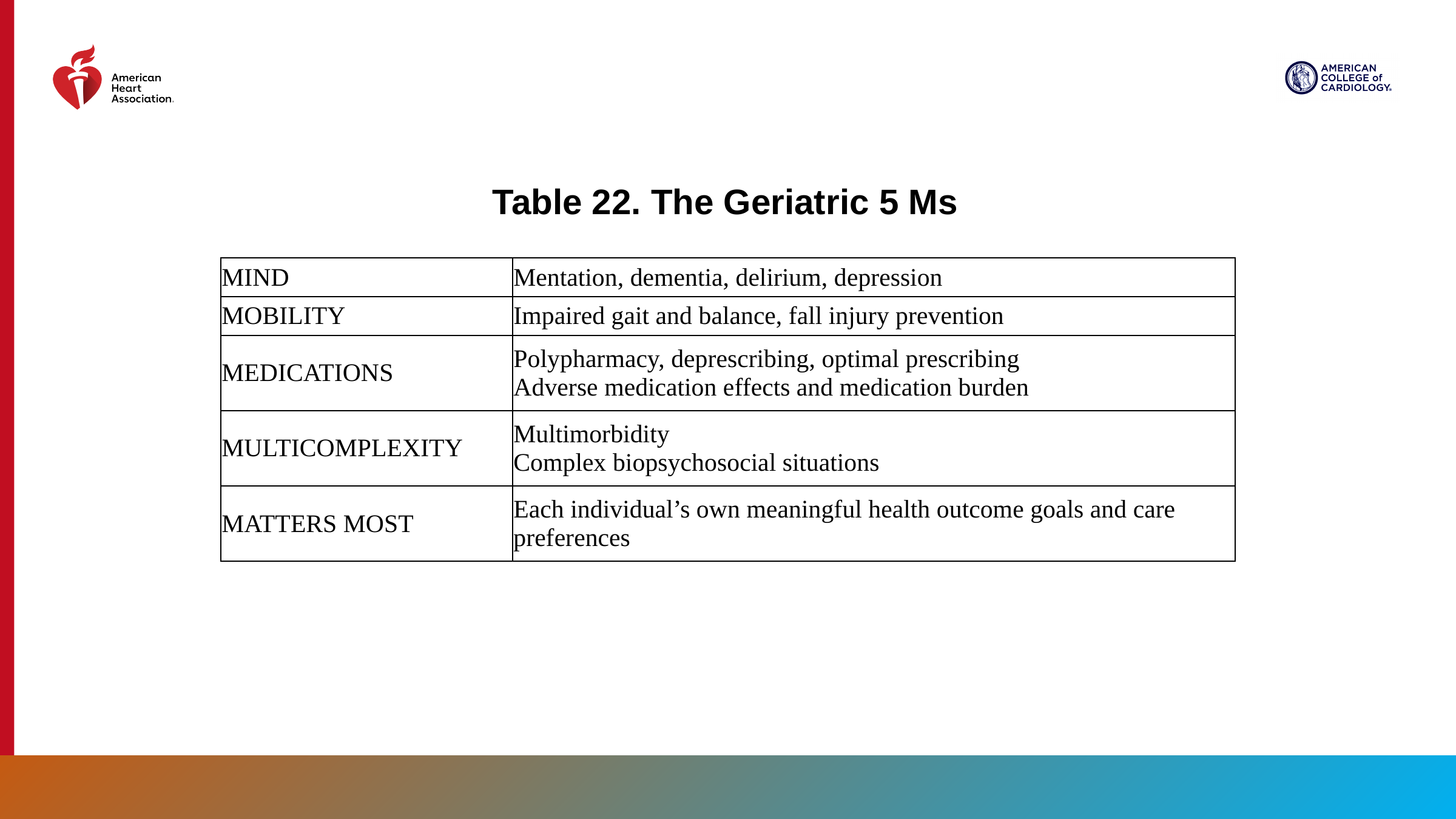

Table 22. The Geriatric 5 Ms
| MIND | Mentation, dementia, delirium, depression |
| --- | --- |
| MOBILITY | Impaired gait and balance, fall injury prevention |
| MEDICATIONS | Polypharmacy, deprescribing, optimal prescribing Adverse medication effects and medication burden |
| MULTICOMPLEXITY | Multimorbidity Complex biopsychosocial situations |
| MATTERS MOST | Each individual’s own meaningful health outcome goals and care preferences |
126